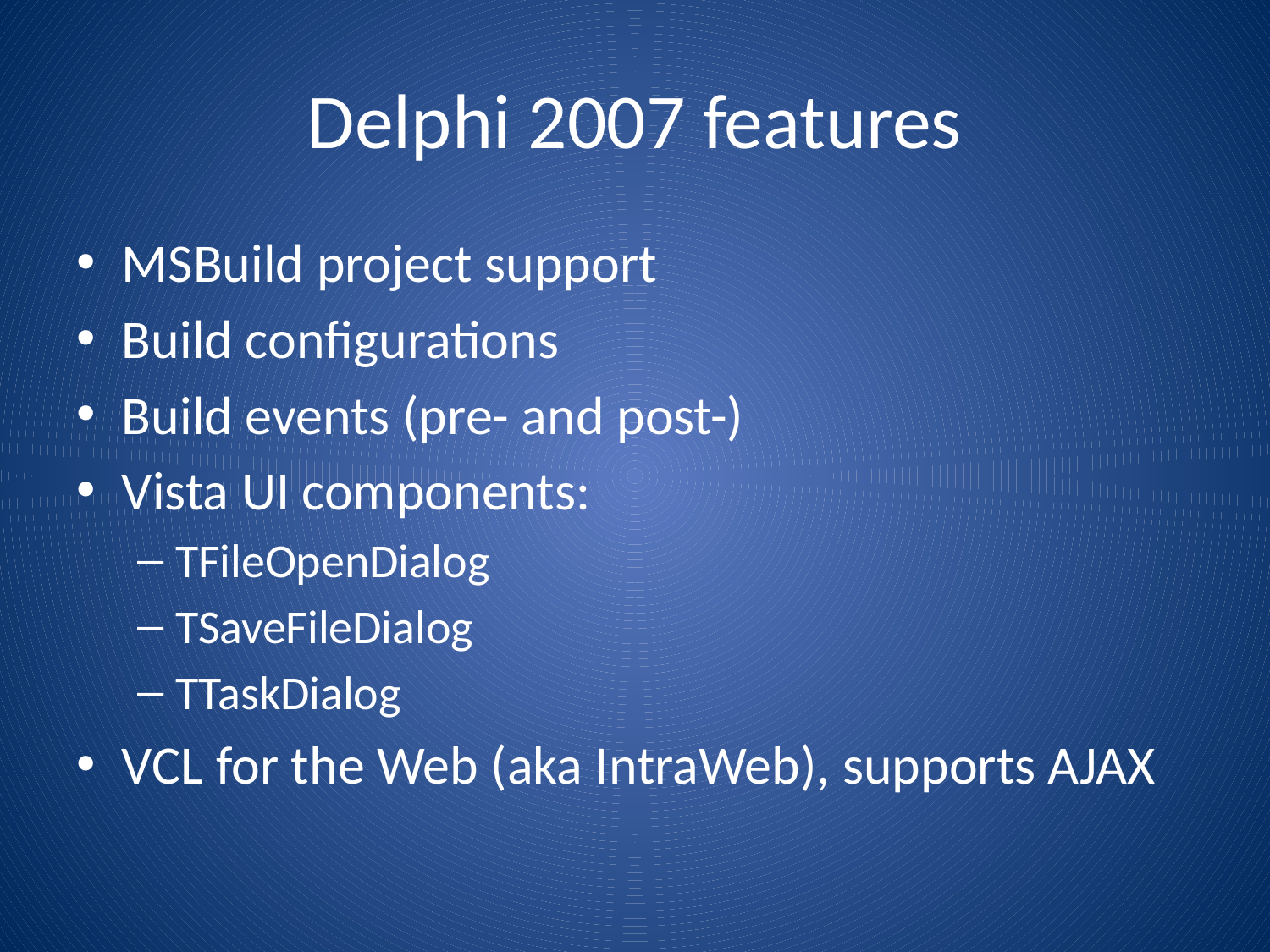

# Delphi 2007 features
MSBuild project support
Build configurations
Build events (pre- and post-)
Vista UI components:
TFileOpenDialog
TSaveFileDialog
TTaskDialog
VCL for the Web (aka IntraWeb), supports AJAX